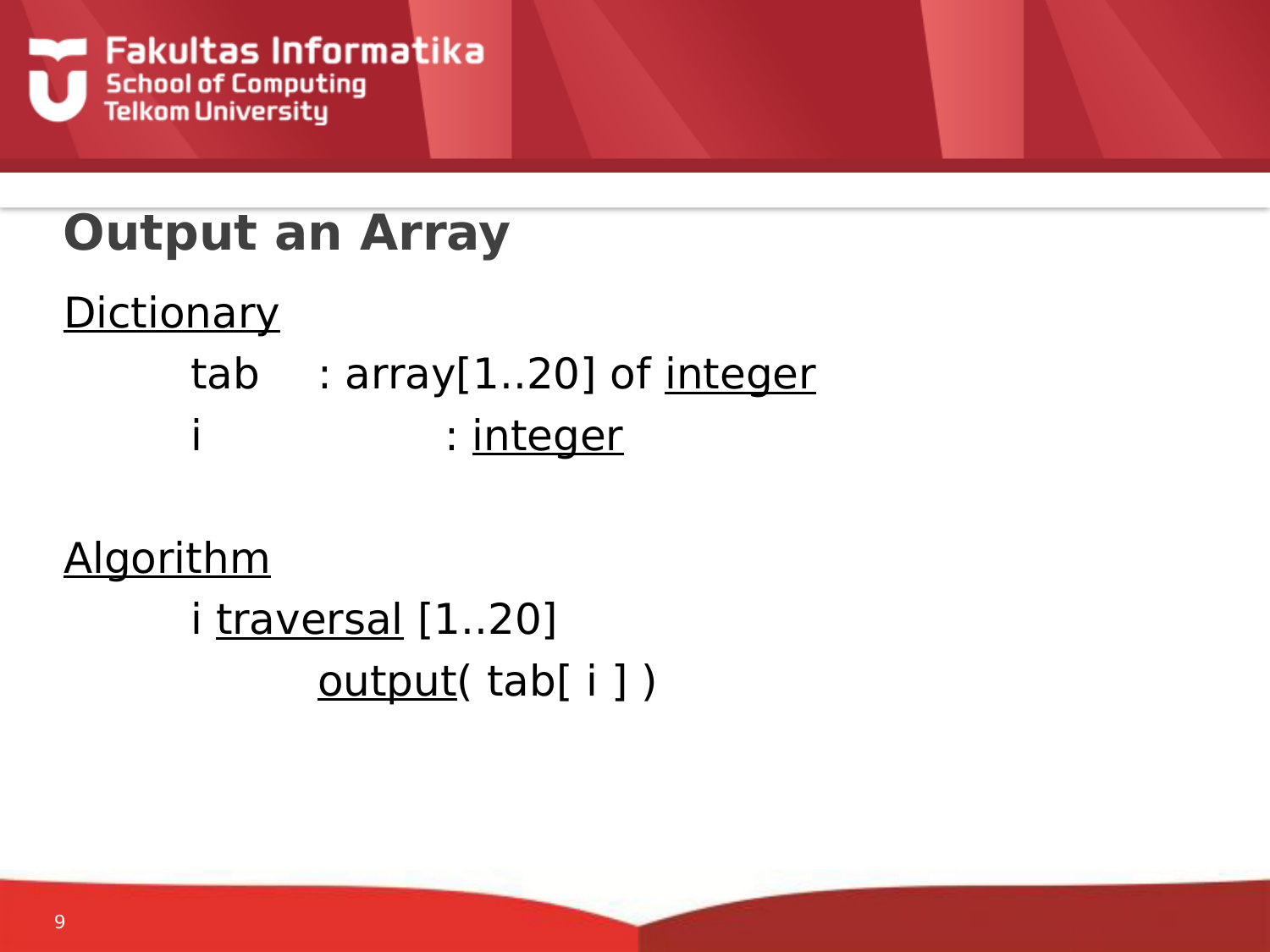

# Output an Array
Dictionary
	tab 	: array[1..20] of integer
	i 		: integer

Algorithm
	i traversal [1..20]
		output( tab[ i ] )

9